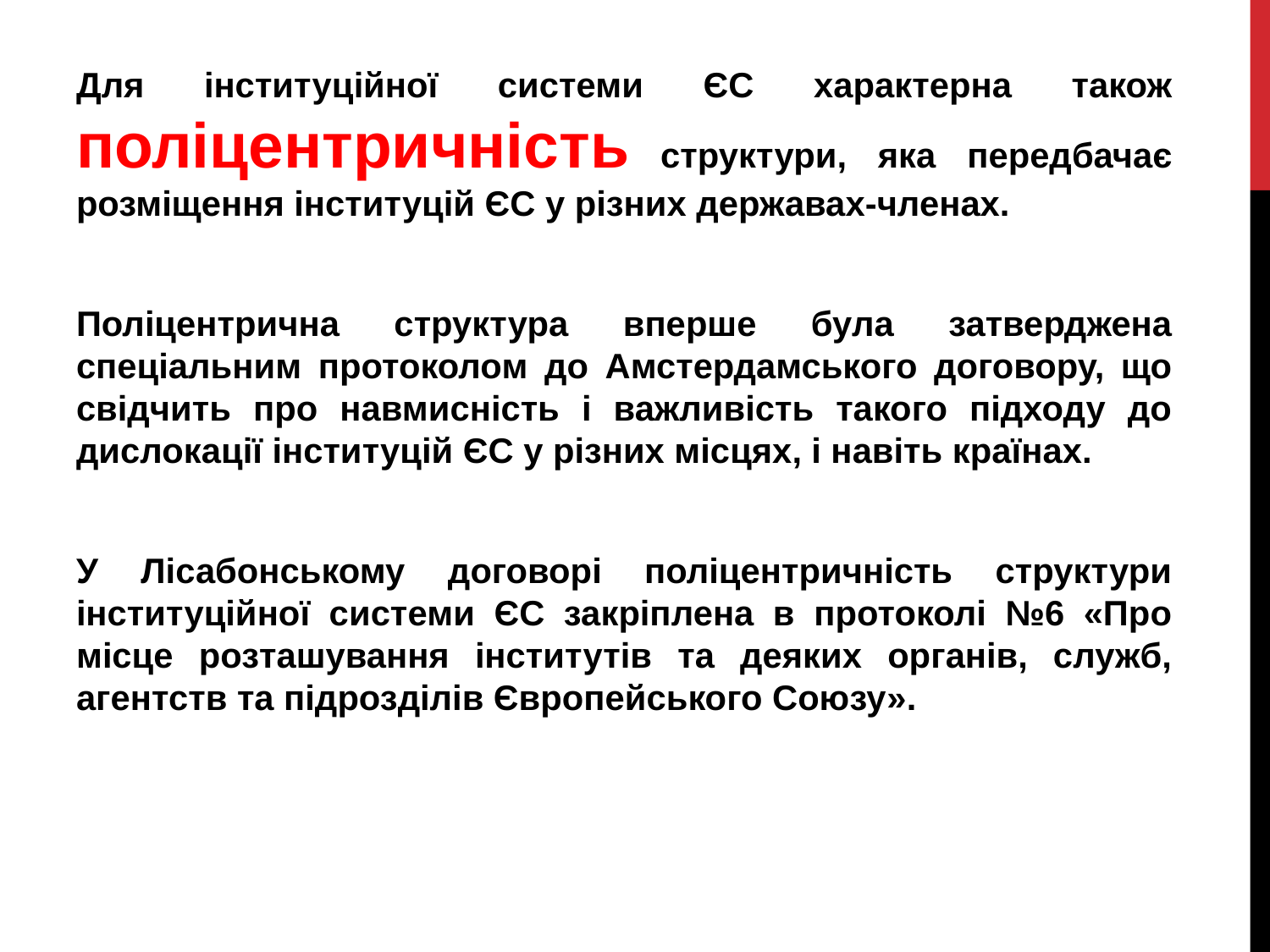

Для інституційної системи ЄС характерна також поліцентричність структури, яка передбачає розміщення інституцій ЄС у різних державах-членах.

Поліцентрична структура вперше була затверджена спеціальним протоколом до Амстердамського договору, що свідчить про навмисність і важливість такого підходу до дислокації інституцій ЄС у різних місцях, і навіть країнах.

У Лісабонському договорі поліцентричність структури інституційної системи ЄС закріплена в протоколі №6 «Про місце розташування інститутів та деяких органів, служб, агентств та підрозділів Європейського Союзу».